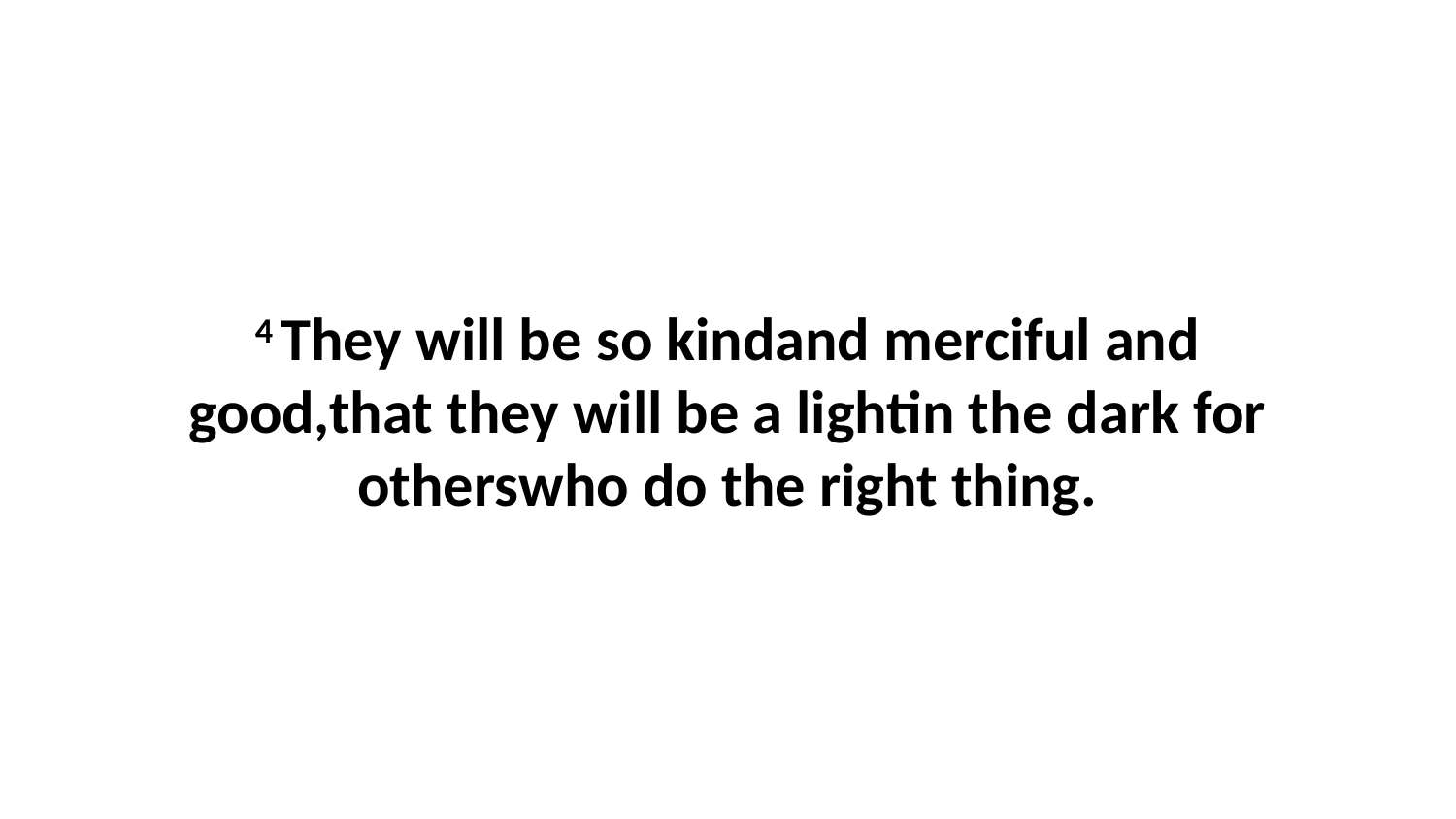

4 They will be so kindand merciful and good,that they will be a lightin the dark for otherswho do the right thing.